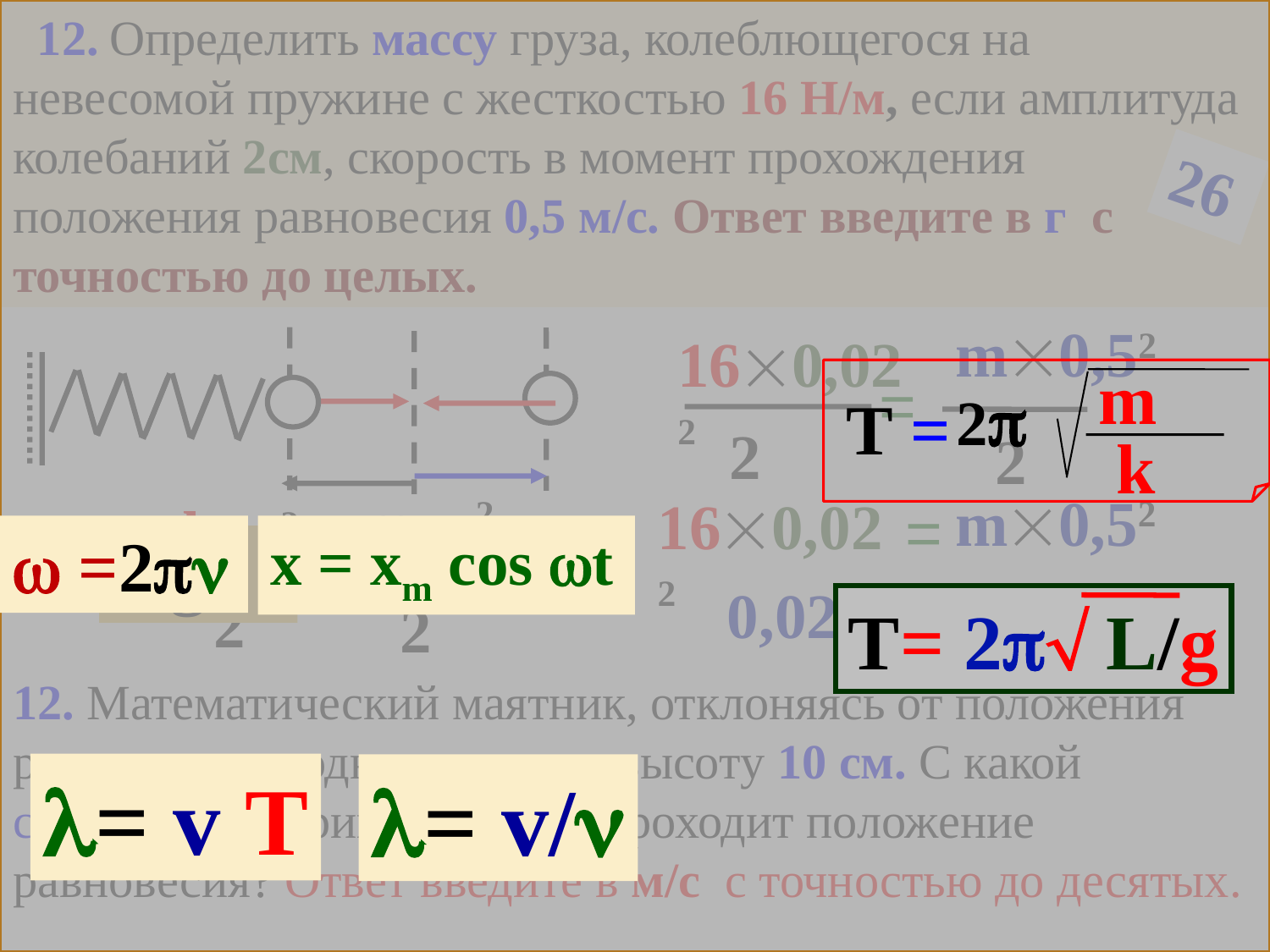

12. Определить массу груза, колеблющегося на невесомой пружине с жесткостью 16 Н/м, если амплитуда колебаний 2см, скорость в момент прохождения положения равновесия 0,5 м/с. Ответ введите в г  с точностью до целых.

m
 k

  2π

 T =
T= 2π√ L/g
ω =2πν
x = xm cos ωt
λ= v/ν
λ= v T
26
m×0,52

2
16×0,022

  2

=
mvm2

2
m×0,52
16×0,022
kxm2

  2
=
mgh
=
=m
0,0256
12. Математический маятник, отклоняясь от положения равновесия, поднимается на высоту 10 см. С какой скоростью шарик маятника проходит положение равновесия? Ответ введите в м/с  с точностью до десятых.